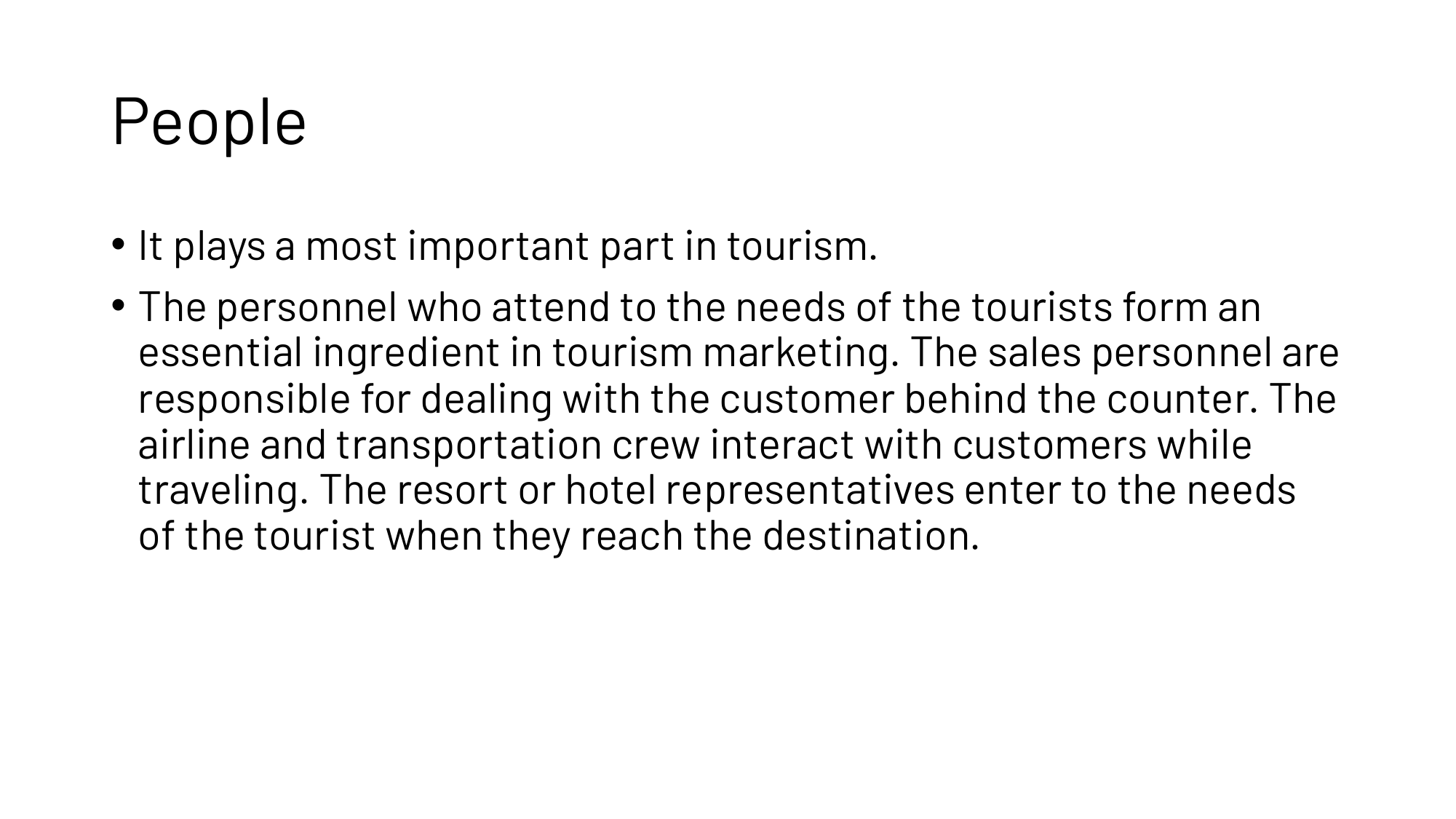

# People
It plays a most important part in tourism.
The personnel who attend to the needs of the tourists form an essential ingredient in tourism marketing. The sales personnel are responsible for dealing with the customer behind the counter. The airline and transportation crew interact with customers while traveling. The resort or hotel representatives enter to the needs of the tourist when they reach the destination.